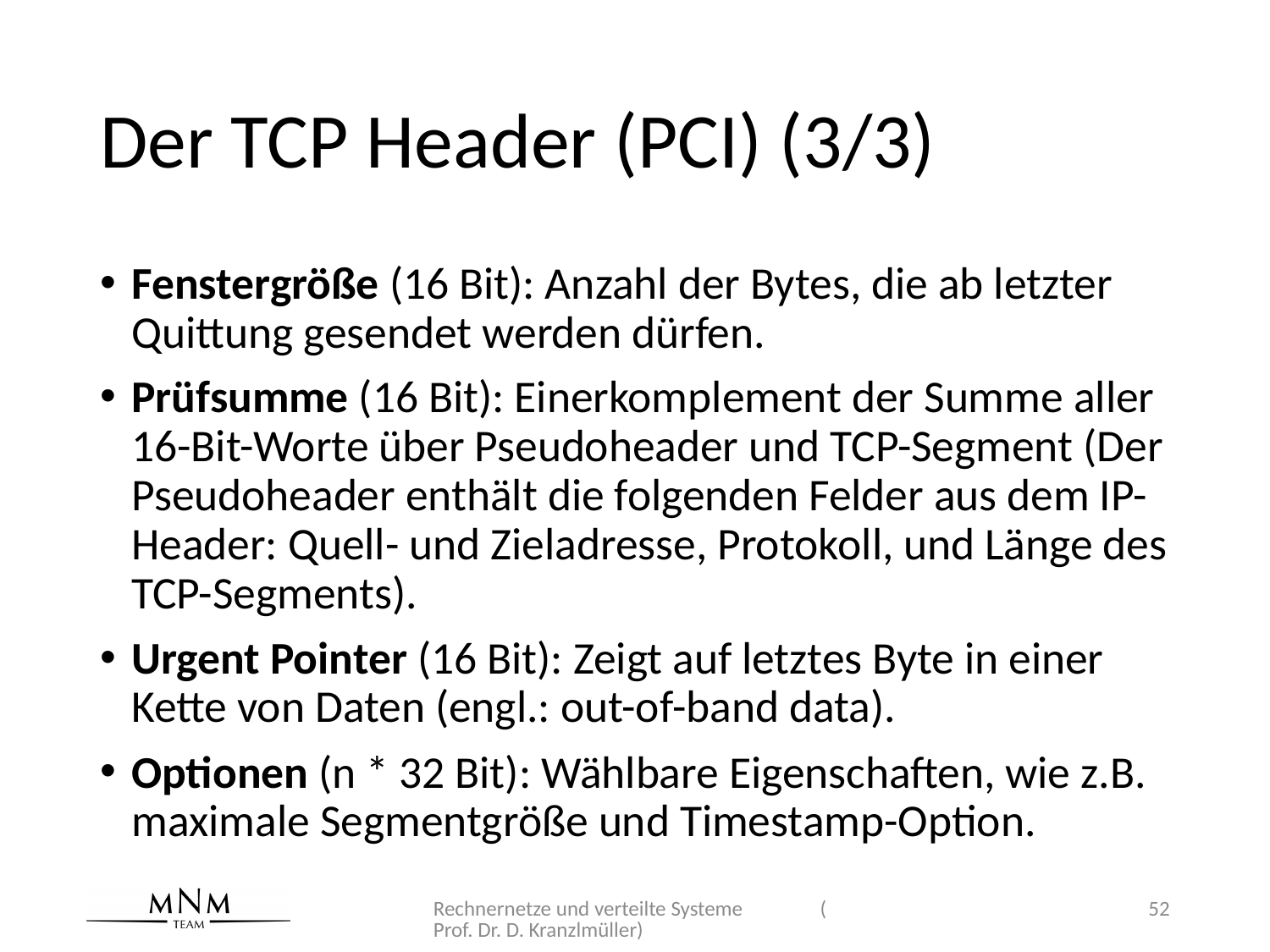

# Der TCP Header (PCI) (3/3)
Fenstergröße (16 Bit): Anzahl der Bytes, die ab letzter Quittung gesendet werden dürfen.
Prüfsumme (16 Bit): Einerkomplement der Summe aller 16-Bit-Worte über Pseudoheader und TCP-Segment (Der Pseudoheader enthält die folgenden Felder aus dem IP-Header: Quell- und Zieladresse, Protokoll, und Länge des TCP-Segments).
Urgent Pointer (16 Bit): Zeigt auf letztes Byte in einer Kette von Daten (engl.: out-of-band data).
Optionen (n * 32 Bit): Wählbare Eigenschaften, wie z.B. maximale Segmentgröße und Timestamp-Option.

Rechnernetze und verteilte Systeme                (Prof. Dr. D. Kranzlmüller)
52